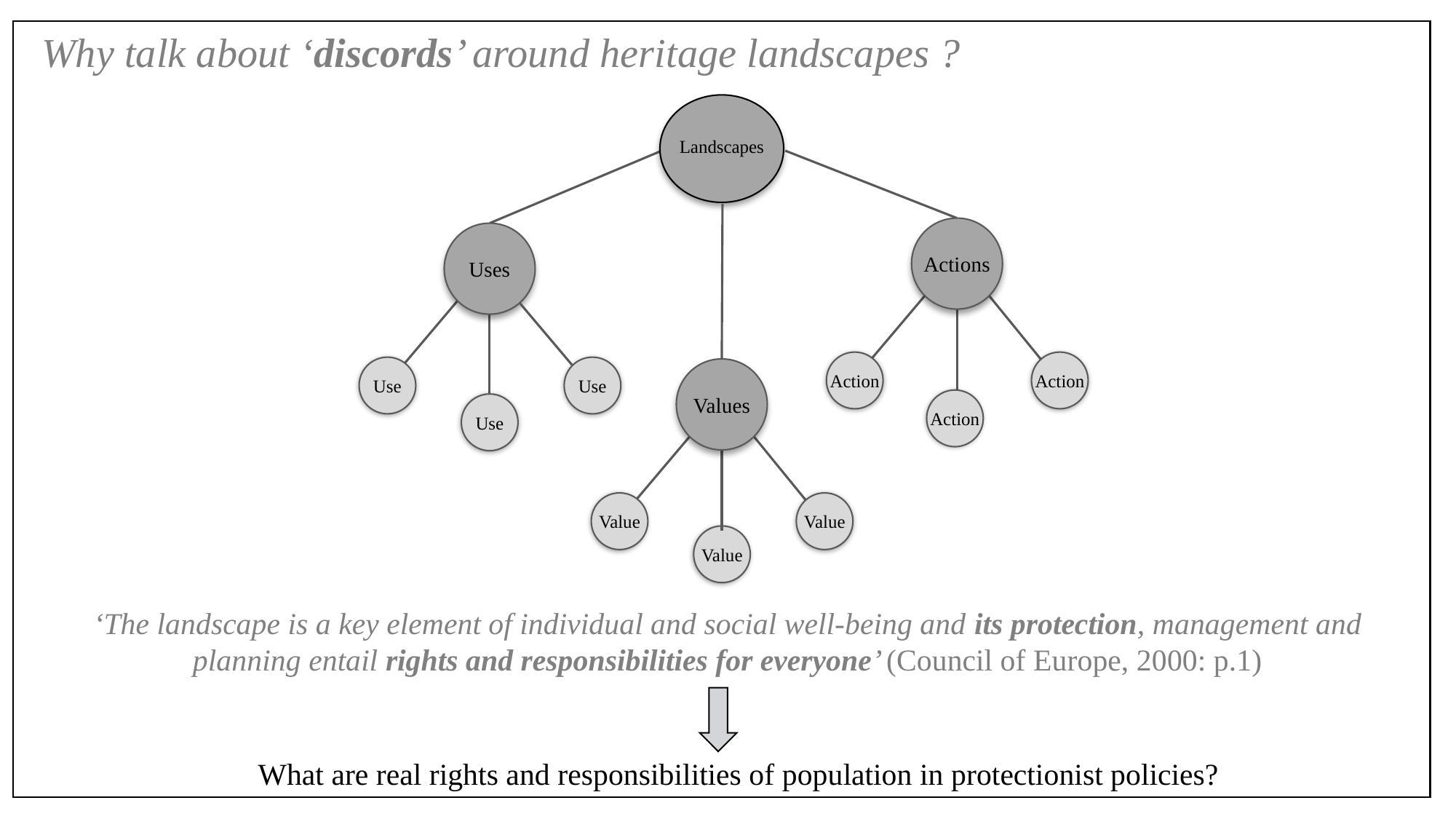

Why talk about ‘discords’ around heritage landscapes ?

Landscapes

Actions

Uses

Action

Action

Use

Use

Values

Action

Use

Value

Value

Value
‘The landscape is a key element of individual and social well-being and its protection, management and planning entail rights and responsibilities for everyone’ (Council of Europe, 2000: p.1)

What are real rights and responsibilities of population in protectionist policies?